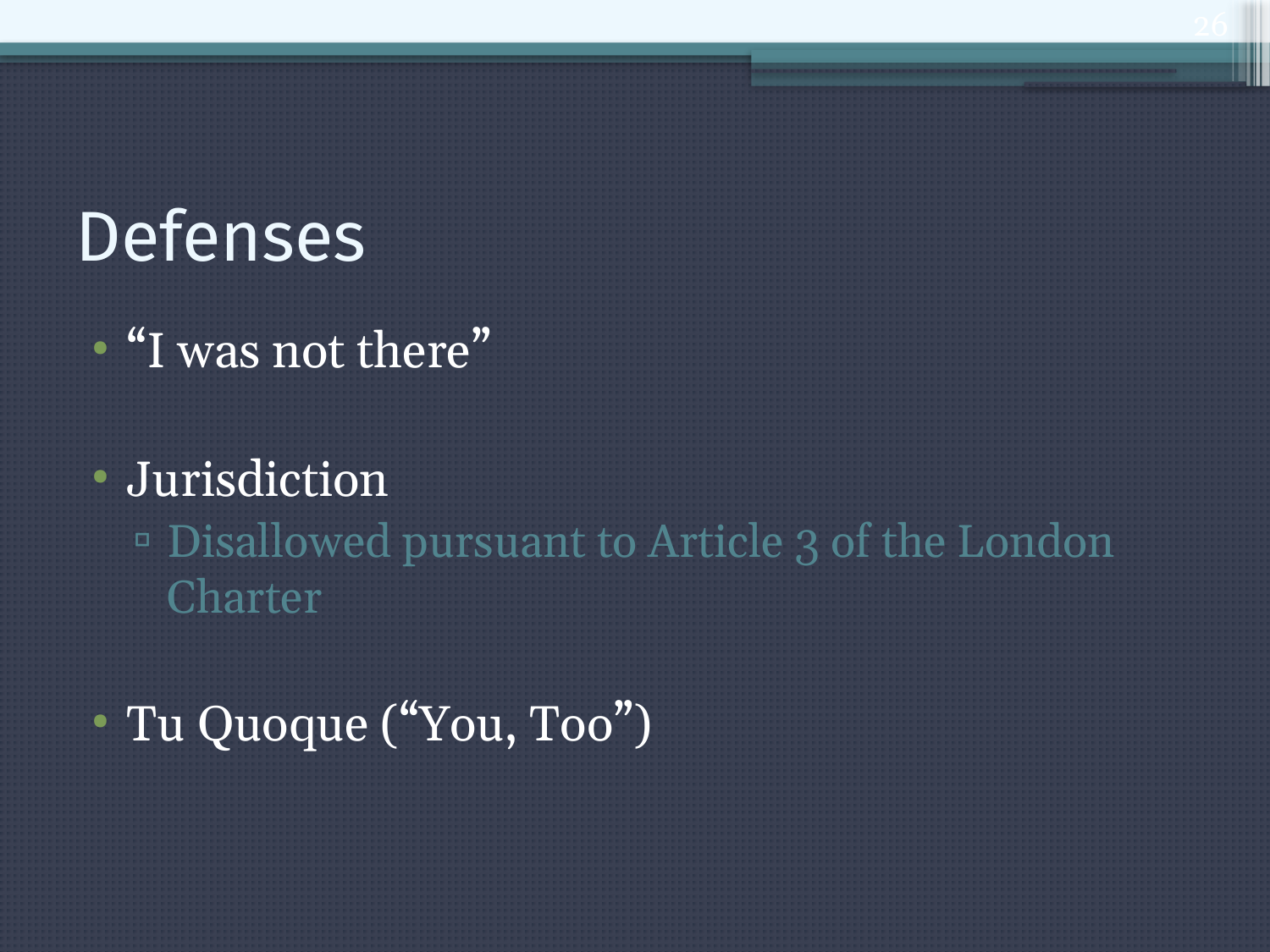

26
# Defenses
“I was not there”

Jurisdiction
Disallowed pursuant to Article 3 of the London Charter

Tu Quoque (“You, Too”)